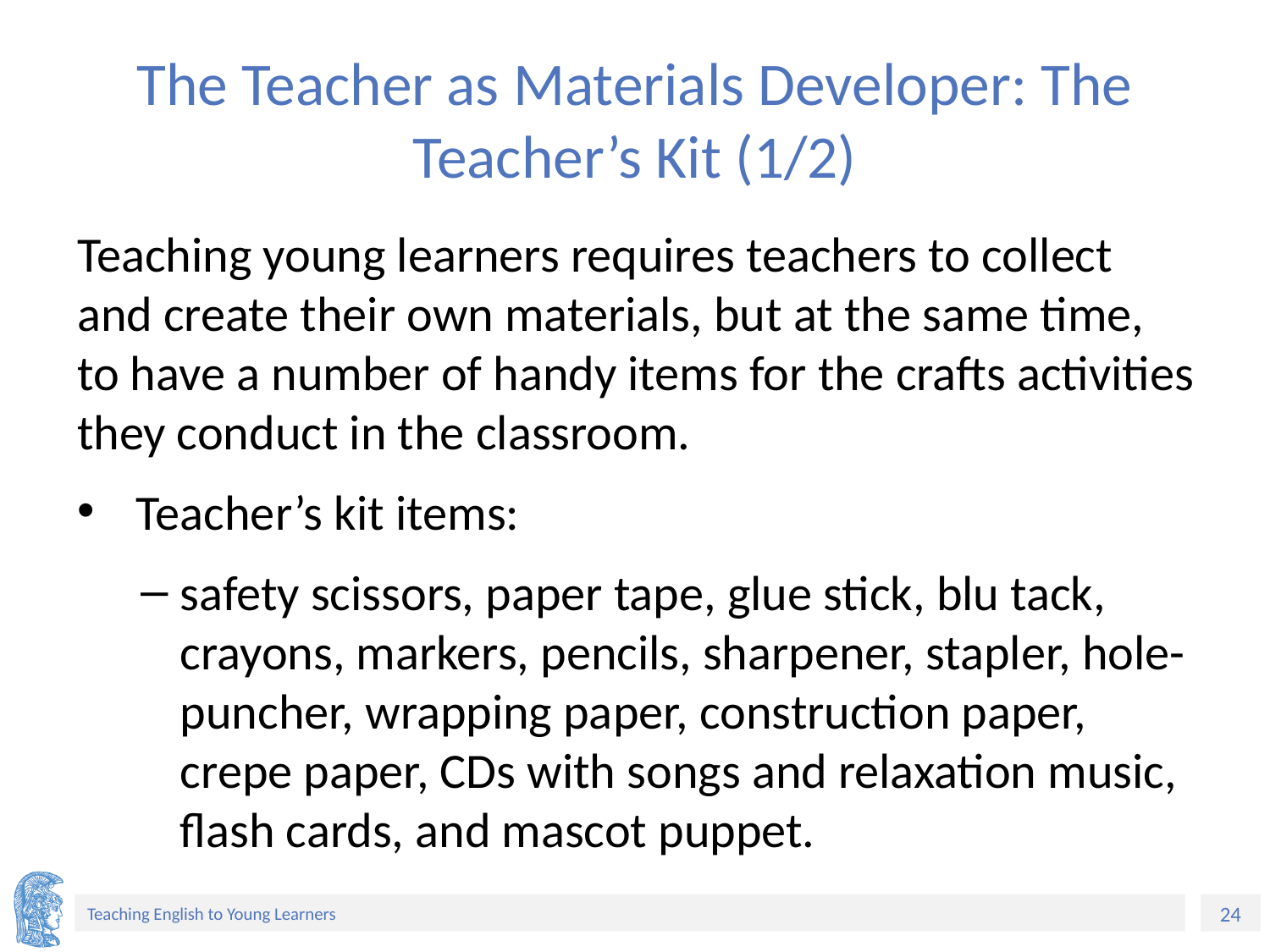

# The Teacher as Materials Developer: The Teacher’s Kit (1/2)
Teaching young learners requires teachers to collect and create their own materials, but at the same time, to have a number of handy items for the crafts activities they conduct in the classroom.
 Teacher’s kit items:
safety scissors, paper tape, glue stick, blu tack, crayons, markers, pencils, sharpener, stapler, hole-puncher, wrapping paper, construction paper, crepe paper, CDs with songs and relaxation music, flash cards, and mascot puppet.